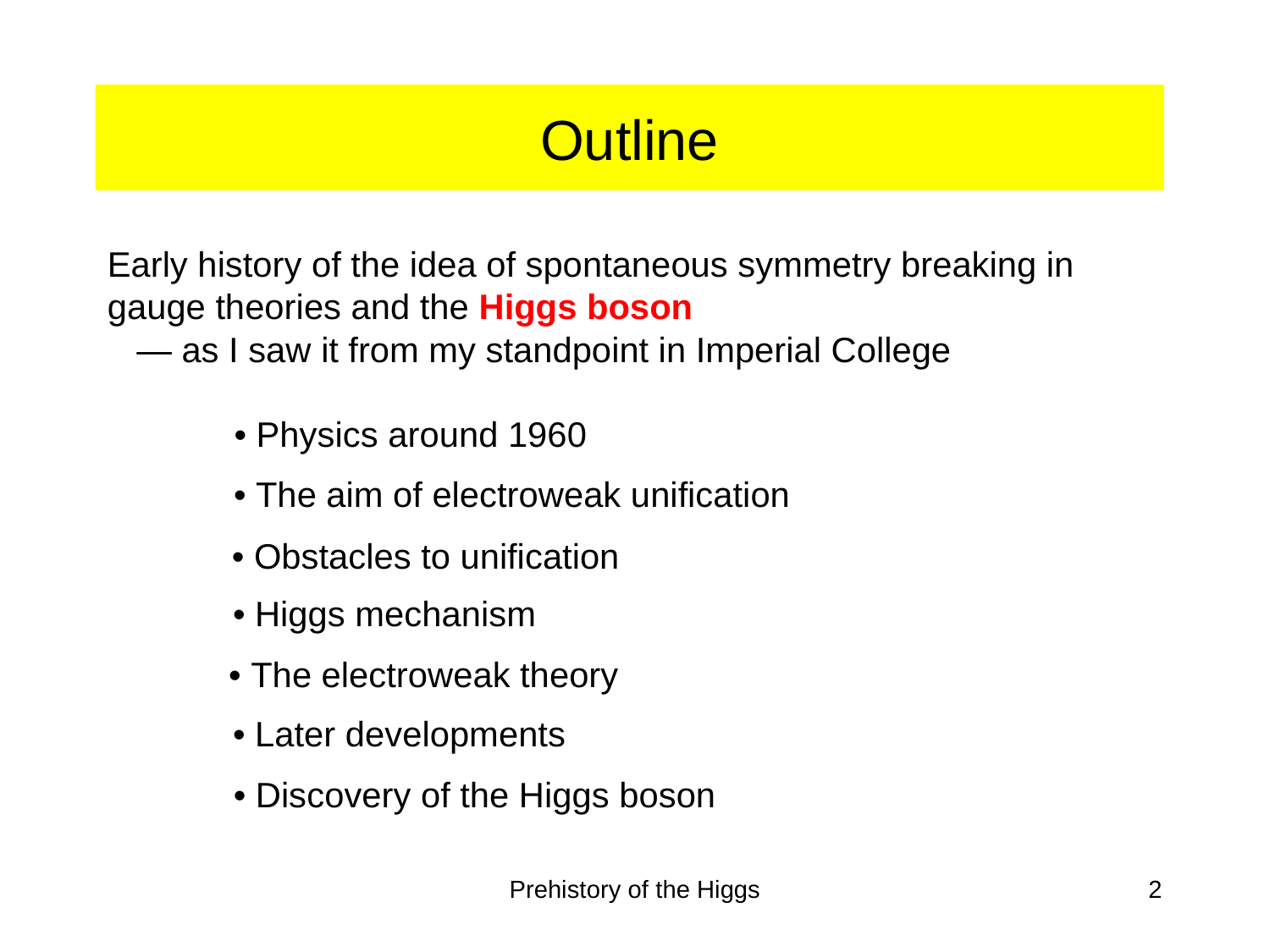

# Outline
Early history of the idea of spontaneous symmetry breaking in gauge theories and the Higgs boson
   — as I saw it from my standpoint in Imperial College
• Physics around 1960
• The aim of electroweak unification
• Obstacles to unification
• Higgs mechanism
• The electroweak theory
• Later developments
• Discovery of the Higgs boson
Prehistory of the Higgs
2